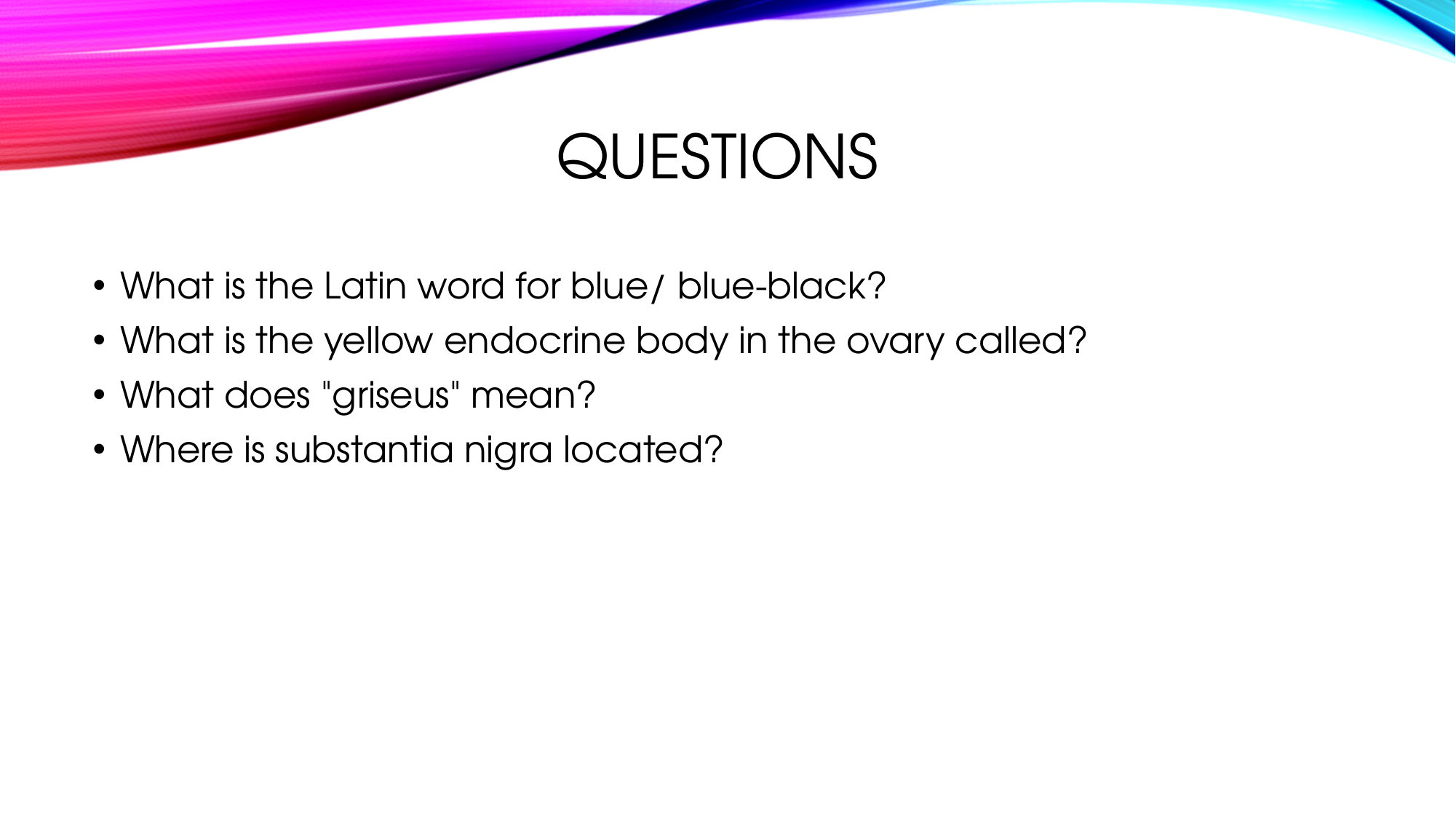

# questions
What is the Latin word for blue/ blue-black?
What is the yellow endocrine body in the ovary called?
What does "griseus" mean?
Where is substantia nigra located?